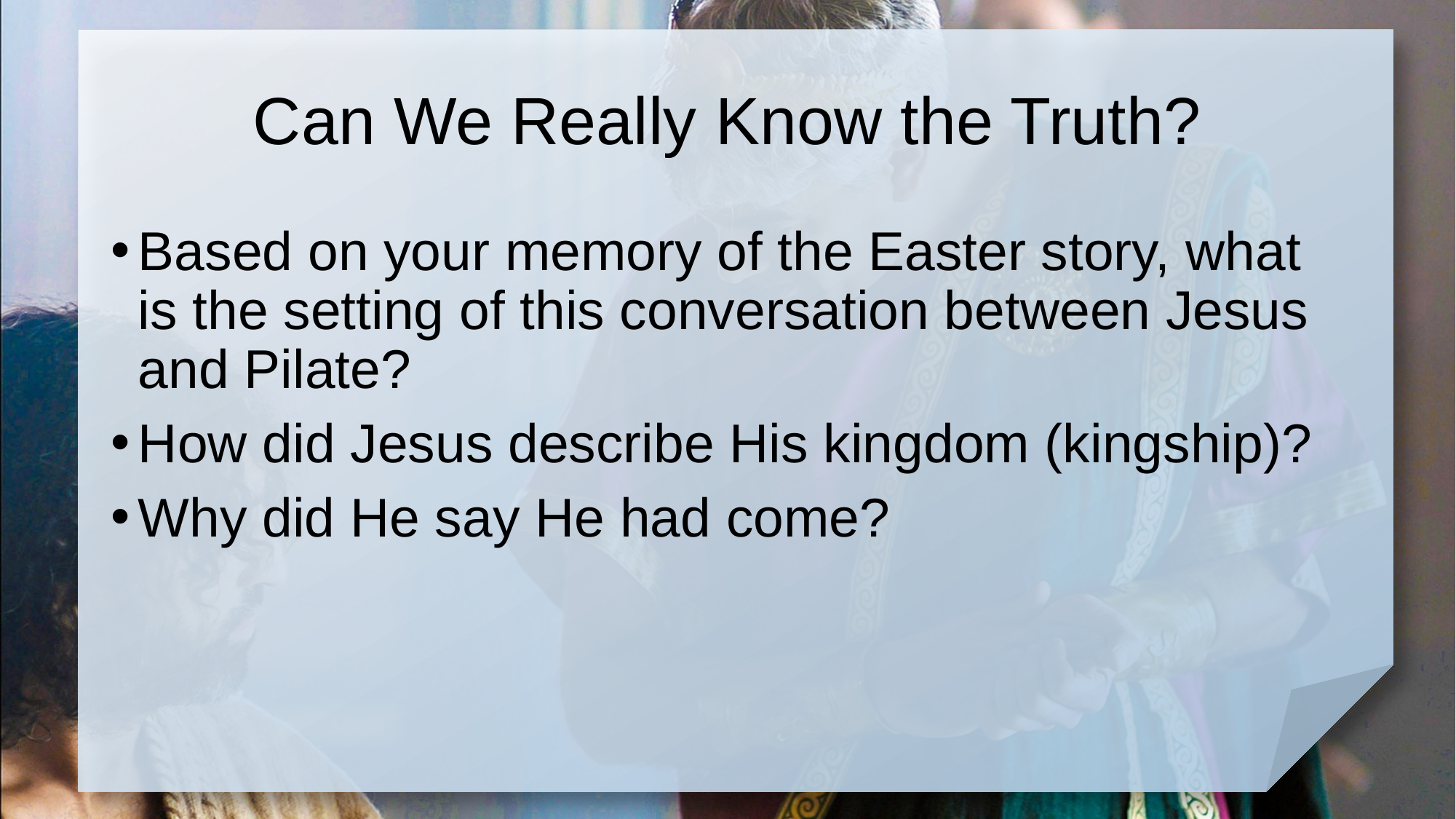

# Can We Really Know the Truth?
Based on your memory of the Easter story, what is the setting of this conversation between Jesus and Pilate?
How did Jesus describe His kingdom (kingship)?
Why did He say He had come?